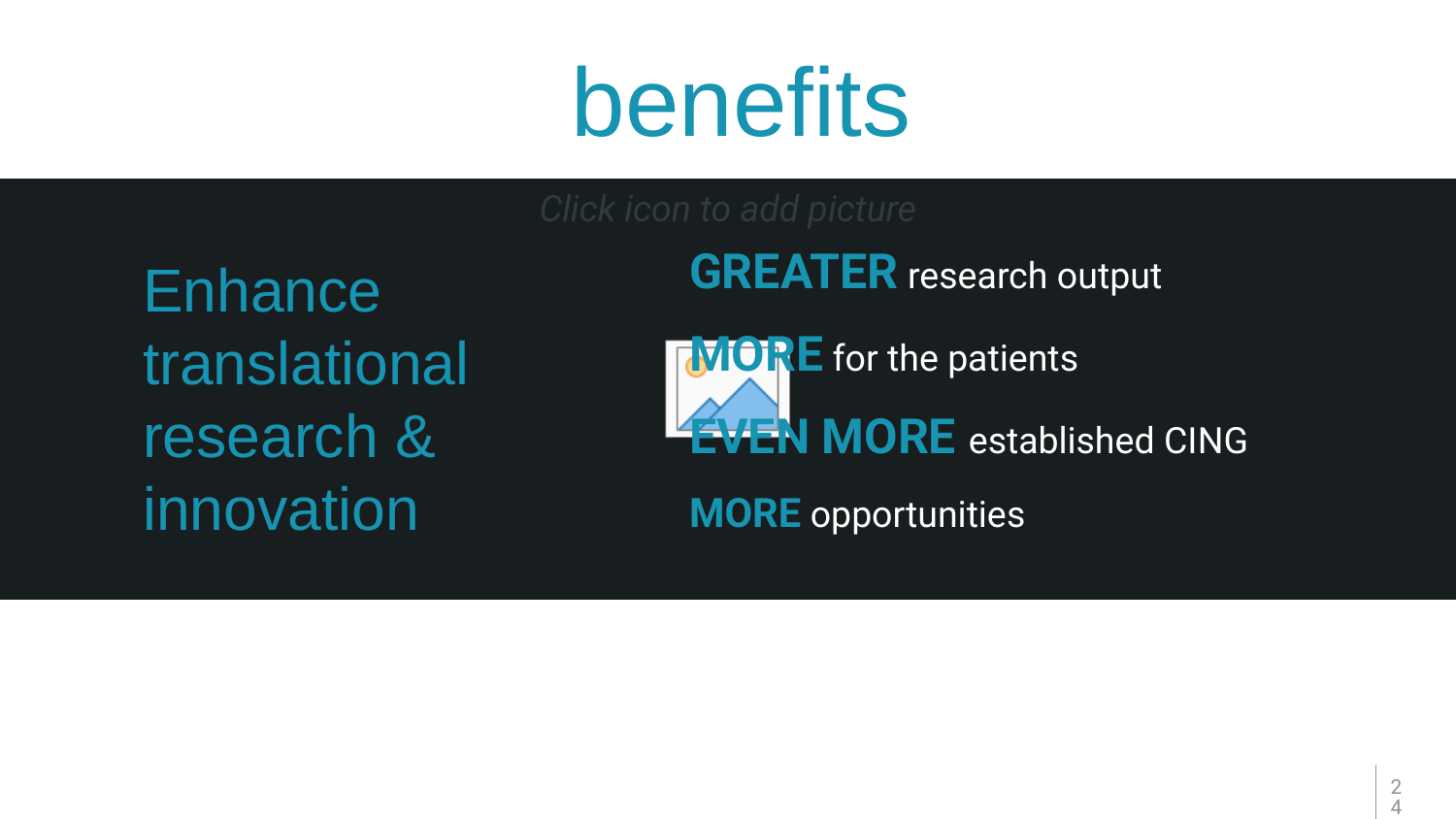

# benefits
Enhance translational research & innovation

GREATER research output
MORE for the patients
EVEN MORE established CING
MORE opportunities

24